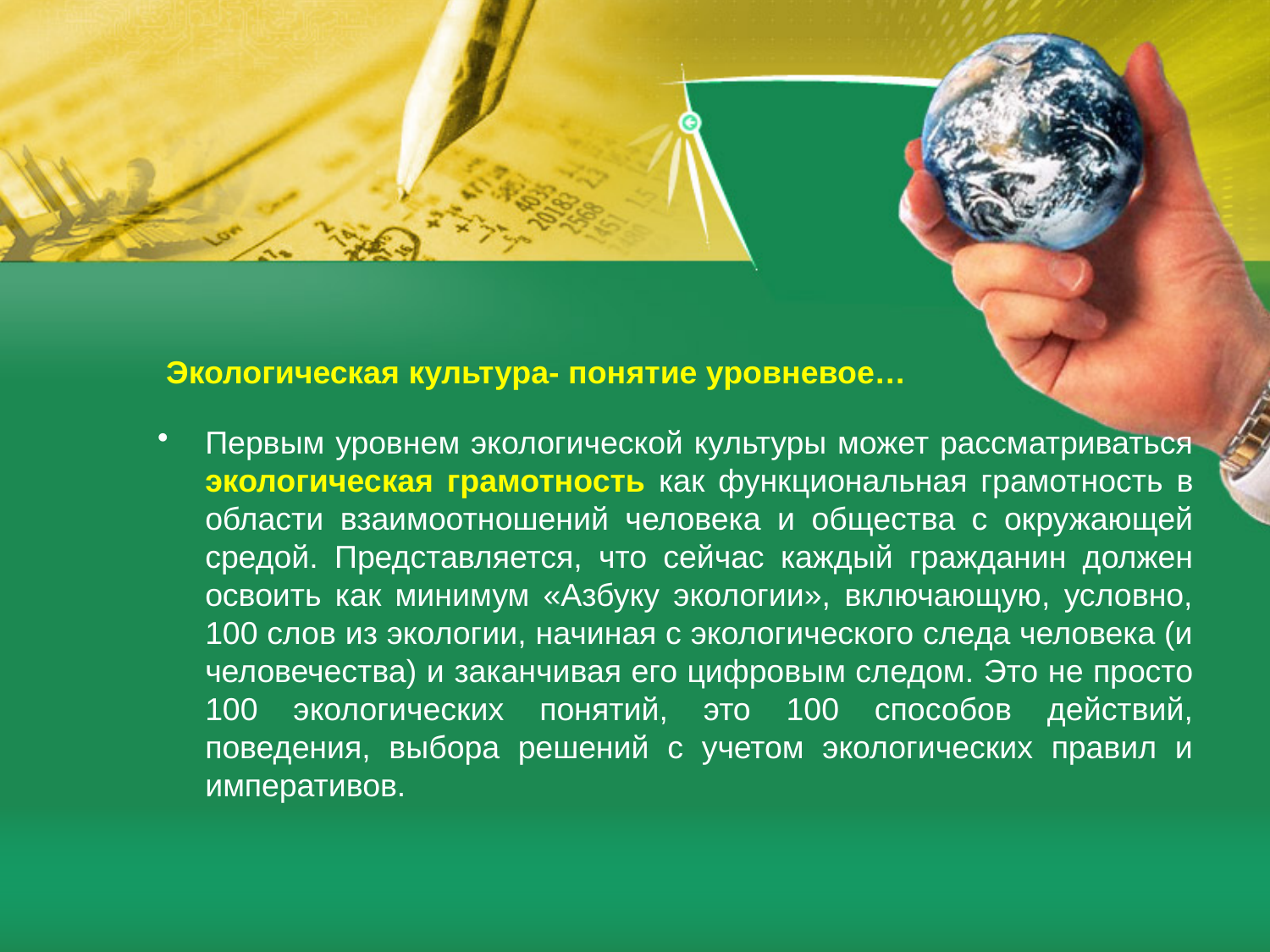

# Экологическая культура- понятие уровневое…
Первым уровнем экологической культуры может рассматриваться экологическая грамотность как функциональная грамотность в области взаимоотношений человека и общества с окружающей средой. Представляется, что сейчас каждый гражданин должен освоить как минимум «Азбуку экологии», включающую, условно, 100 слов из экологии, начиная с экологического следа человека (и человечества) и заканчивая его цифровым следом. Это не просто 100 экологических понятий, это 100 способов действий, поведения, выбора решений с учетом экологических правил и императивов.